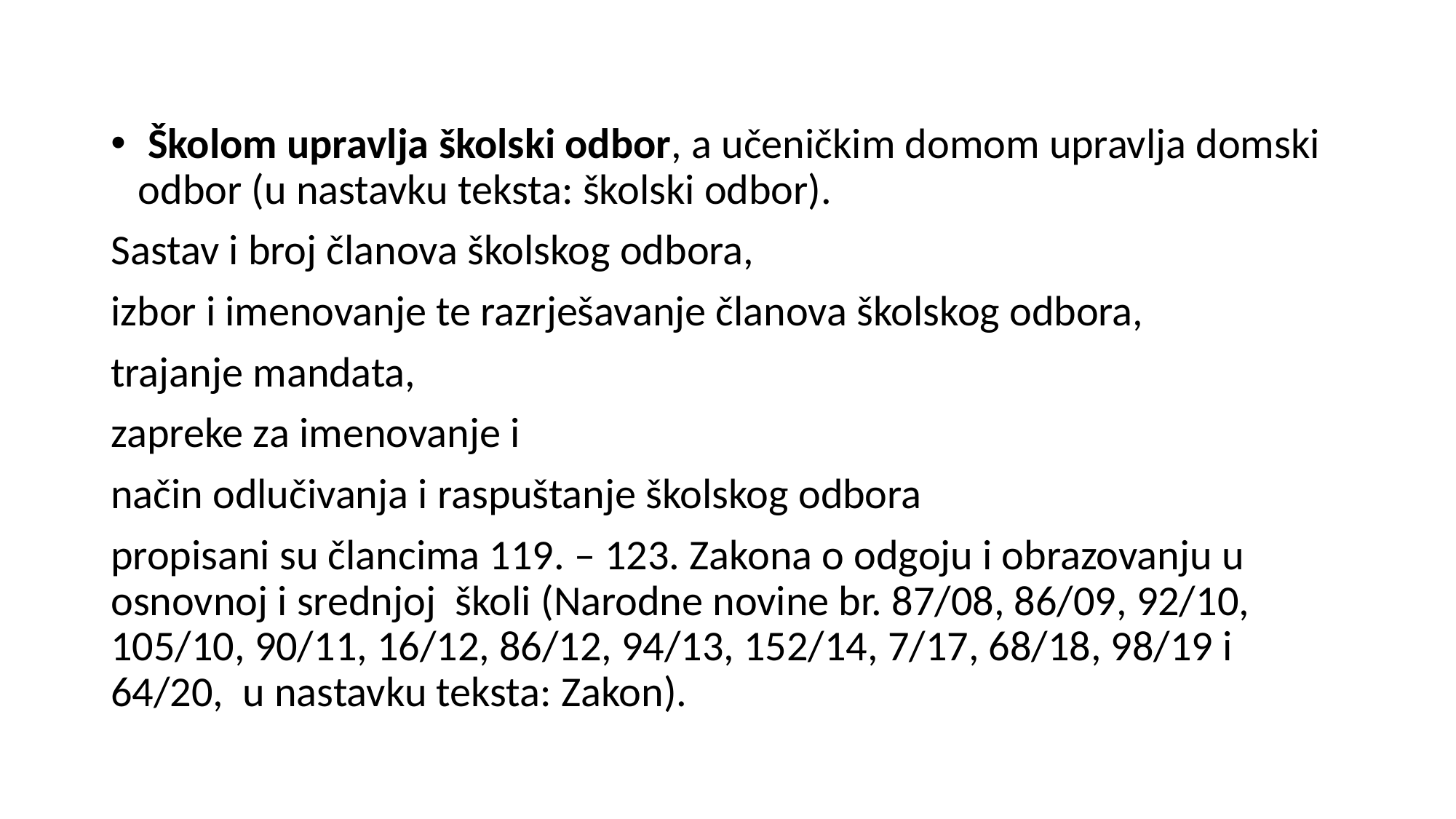

#
 Školom upravlja školski odbor, a učeničkim domom upravlja domski odbor (u nastavku teksta: školski odbor).
Sastav i broj članova školskog odbora,
izbor i imenovanje te razrješavanje članova školskog odbora,
trajanje mandata,
zapreke za imenovanje i
način odlučivanja i raspuštanje školskog odbora
propisani su člancima 119. – 123. Zakona o odgoju i obrazovanju u osnovnoj i srednjoj  školi (Narodne novine br. 87/08, 86/09, 92/10, 105/10, 90/11, 16/12, 86/12, 94/13, 152/14, 7/17, 68/18, 98/19 i 64/20,  u nastavku teksta: Zakon).